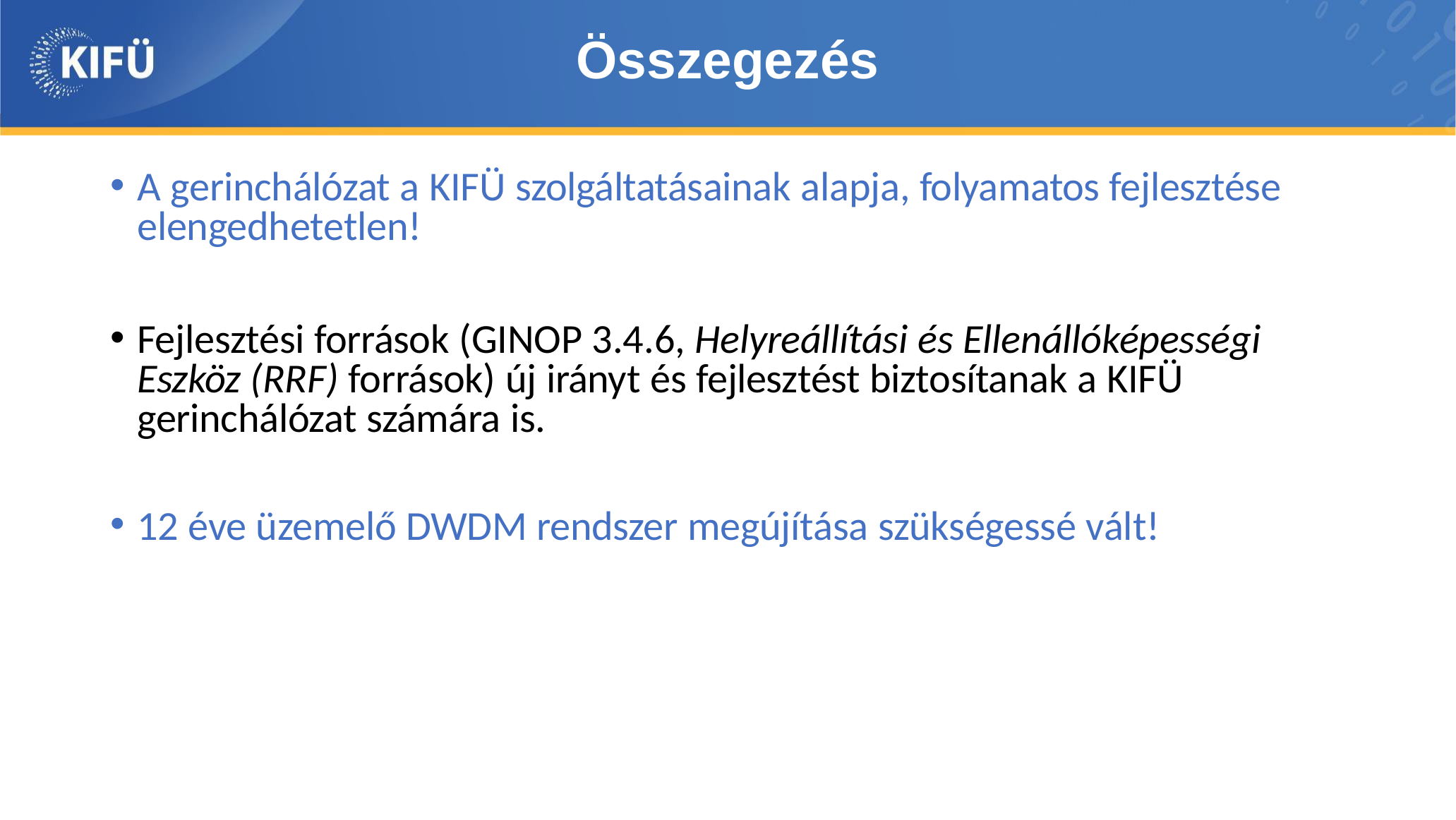

# Összegezés
A gerinchálózat a KIFÜ szolgáltatásainak alapja, folyamatos fejlesztése  elengedhetetlen!

Fejlesztési források (GINOP 3.4.6, Helyreállítási és Ellenállóképességi  Eszköz (RRF) források) új irányt és fejlesztést biztosítanak a KIFÜ  gerinchálózat számára is.

12 éve üzemelő DWDM rendszer megújítása szükségessé vált!